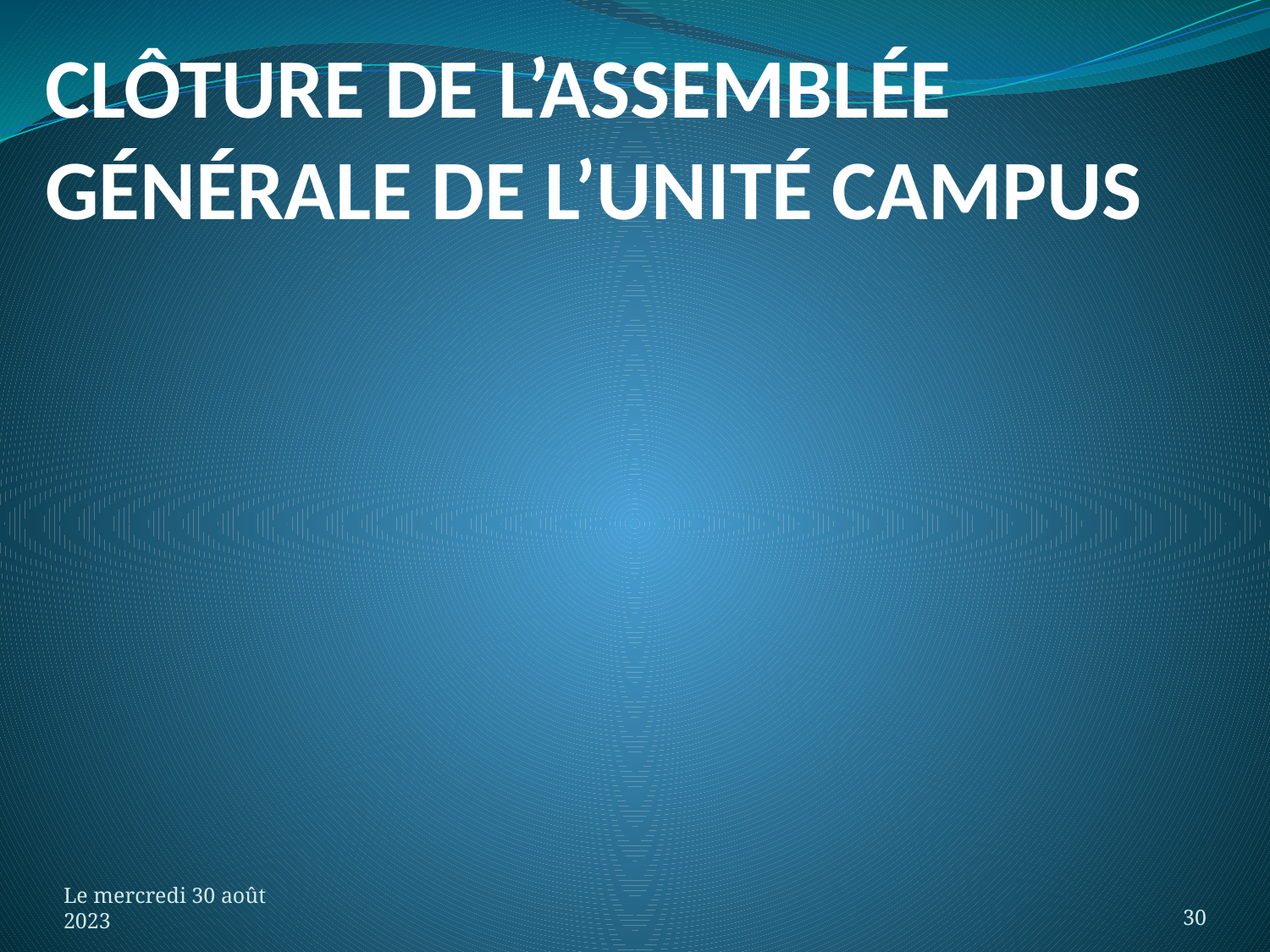

# Clôture de l’assemblée générale de l’unité CAMPUS

Le mercredi 30 août 2023
30